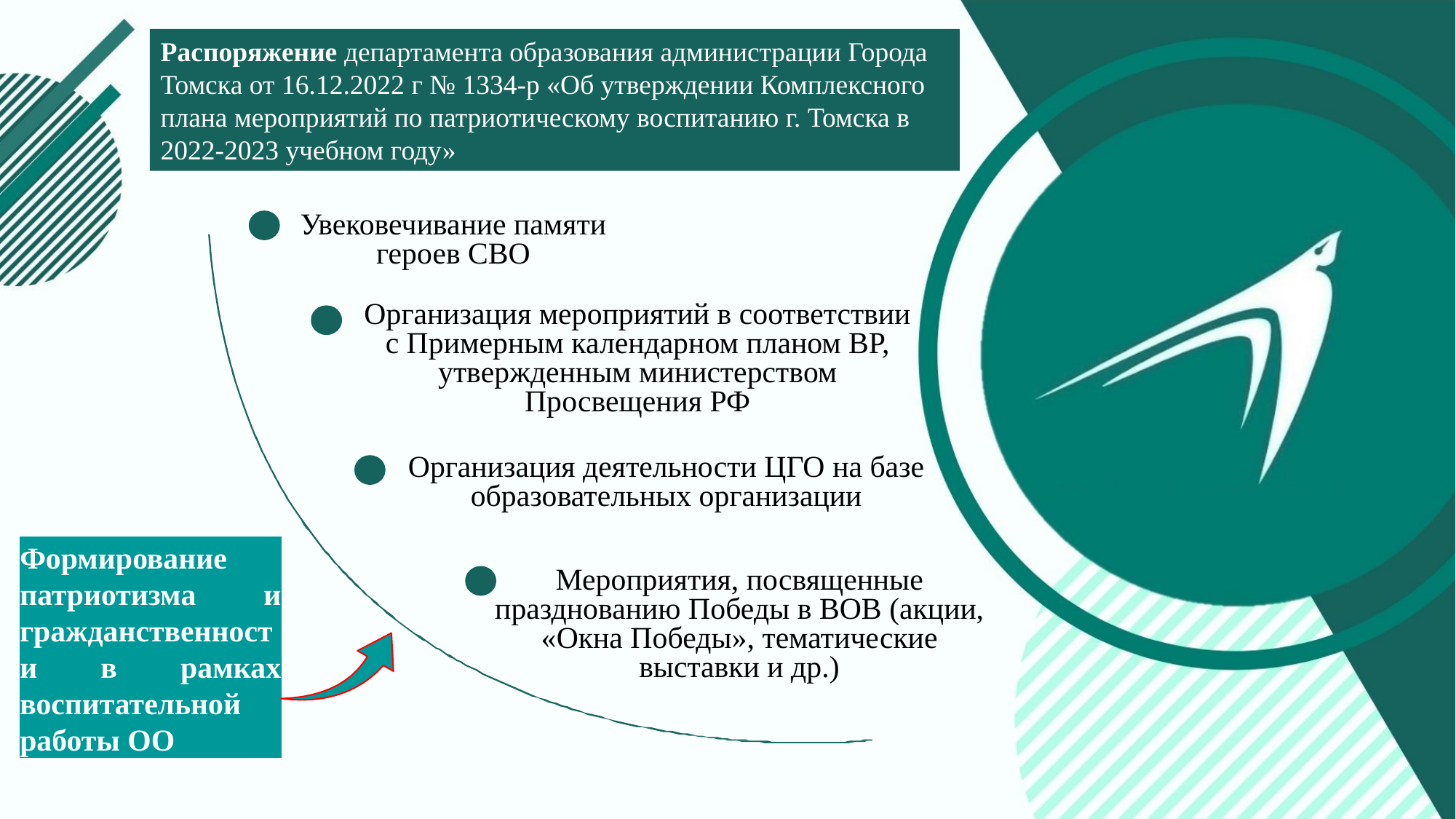

Распоряжение департамента образования администрации Города Томска от 16.12.2022 г № 1334-р «Об утверждении Комплексного плана мероприятий по патриотическому воспитанию г. Томска в 2022-2023 учебном году»
Увековечивание памяти героев СВО

Организация мероприятий в соответствии с Примерным календарном планом ВР, утвержденным министерством Просвещения РФ

Организация деятельности ЦГО на базе образовательных организации

Формирование патриотизма и гражданственности в рамках воспитательной работы ОО
Мероприятия, посвященные празднованию Победы в ВОВ (акции, «Окна Победы», тематические выставки и др.)